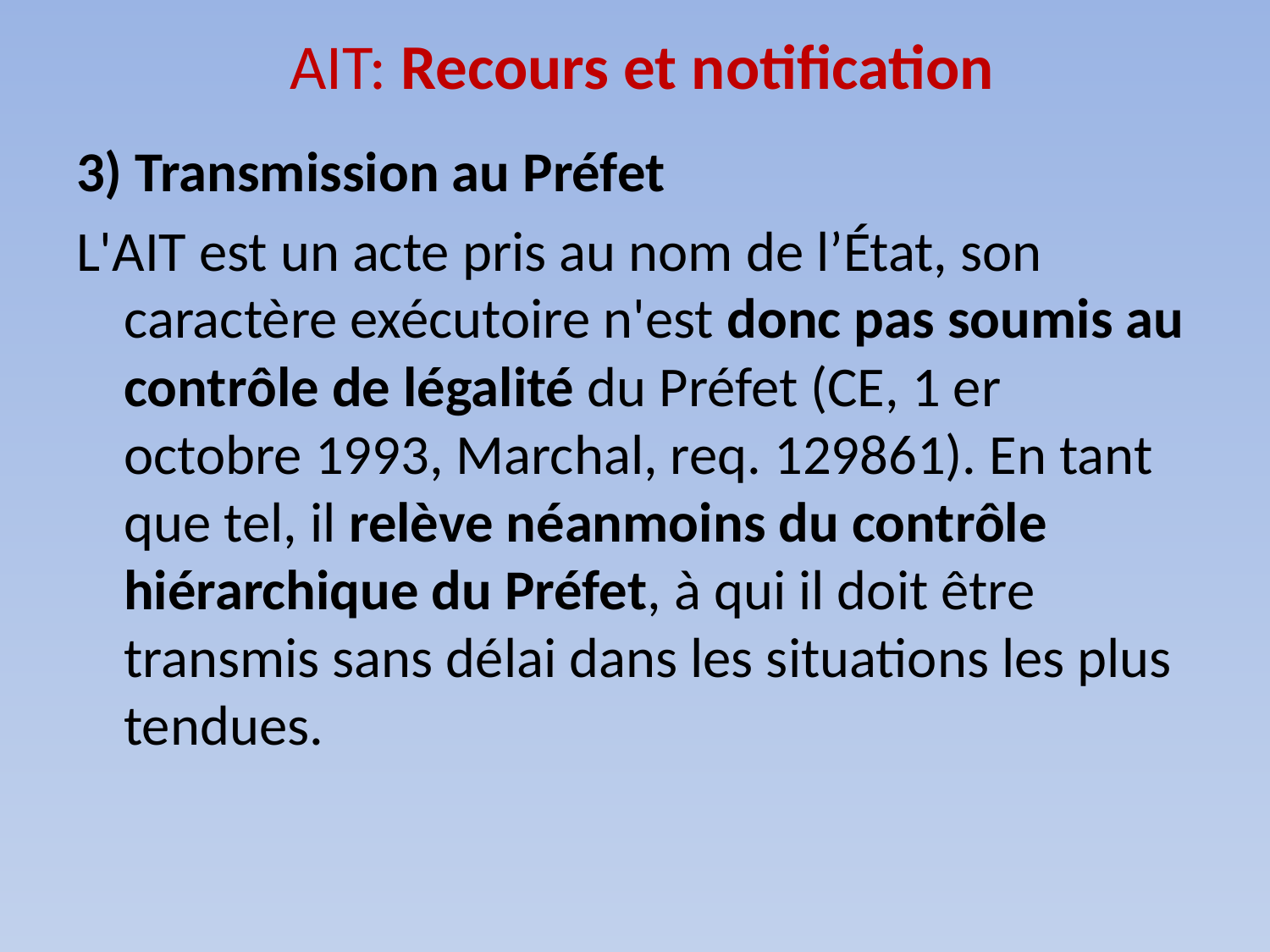

# AIT: Recours et notification
3) Transmission au Préfet
L'AIT est un acte pris au nom de l’État, son caractère exécutoire n'est donc pas soumis au contrôle de légalité du Préfet (CE, 1 er  octobre 1993, Marchal, req. 129861). En tant que tel, il relève néanmoins du contrôle hiérarchique du Préfet, à qui il doit être transmis sans délai dans les situations les plus tendues.